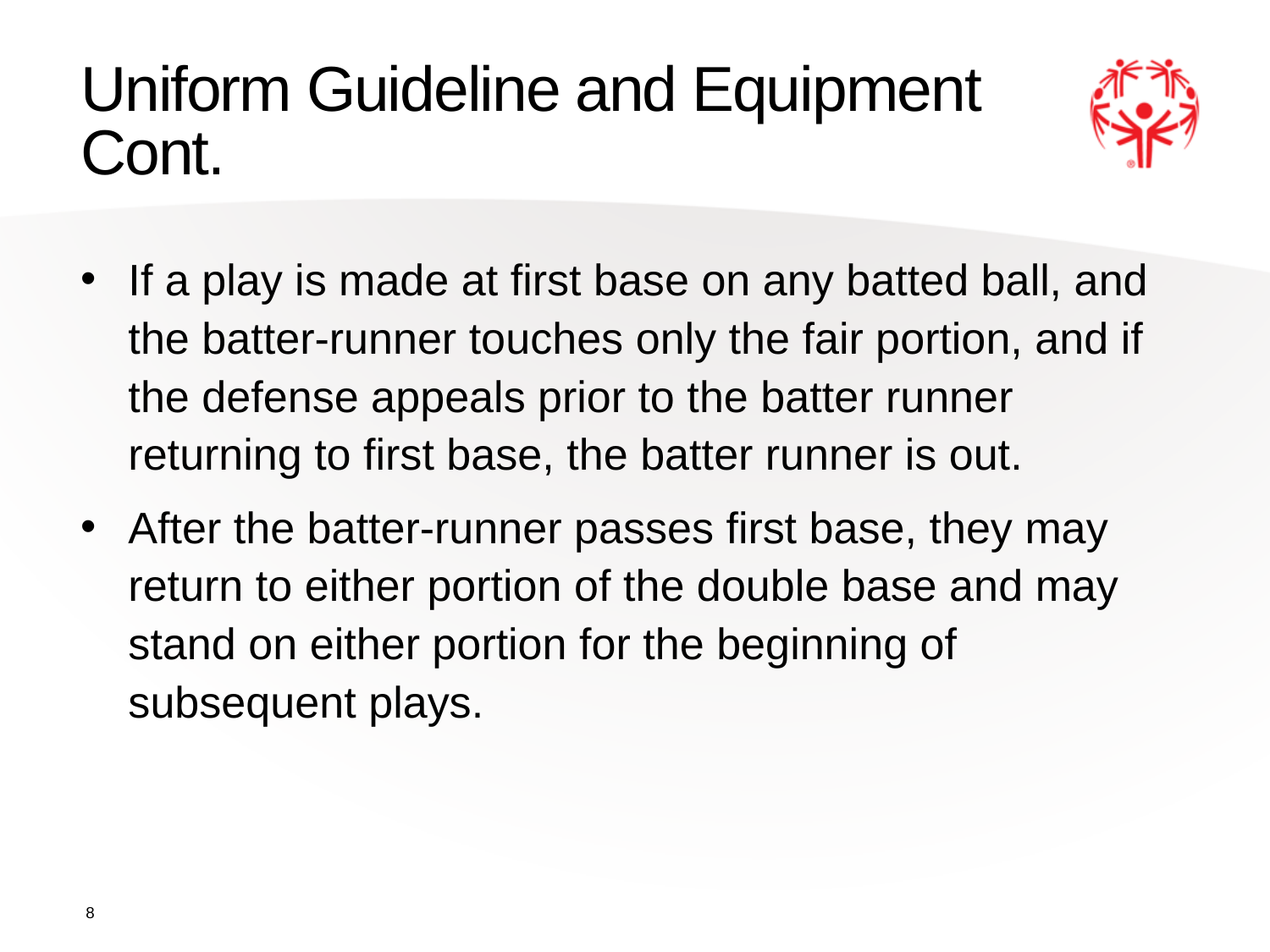

# Uniform Guideline and Equipment Cont.
If a play is made at first base on any batted ball, and the batter-runner touches only the fair portion, and if the defense appeals prior to the batter runner returning to first base, the batter runner is out.
After the batter-runner passes first base, they may return to either portion of the double base and may stand on either portion for the beginning of subsequent plays.
8